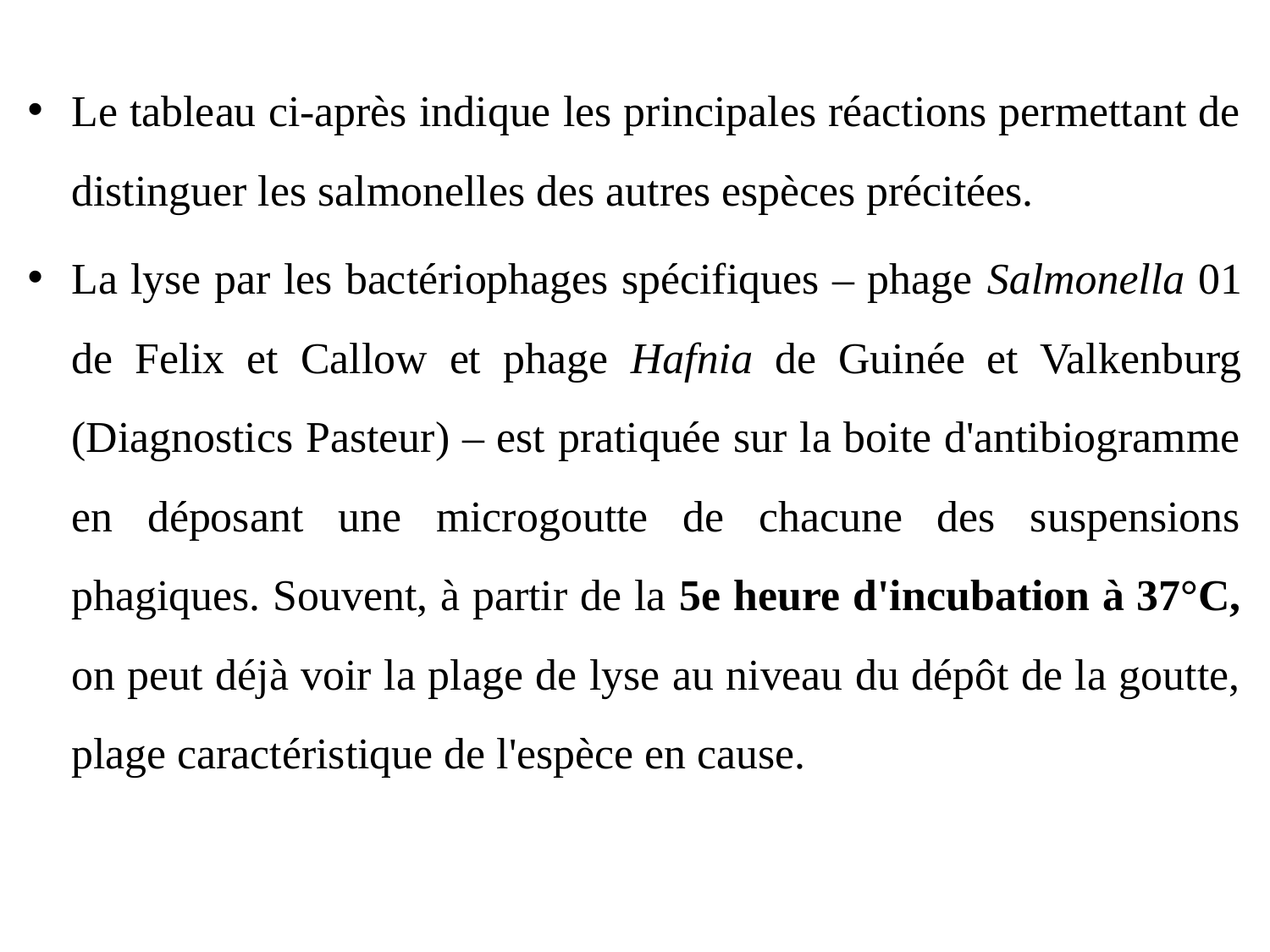

Le tableau ci-après indique les principales réactions permettant de distinguer les salmonelles des autres espèces précitées.
La lyse par les bactériophages spécifiques – phage Salmonella 01 de Felix et Callow et phage Hafnia de Guinée et Valkenburg (Diagnostics Pasteur) – est pratiquée sur la boite d'antibiogramme en déposant une microgoutte de chacune des suspensions phagiques. Souvent, à partir de la 5e heure d'incubation à 37°C, on peut déjà voir la plage de lyse au niveau du dépôt de la goutte, plage caractéristique de l'espèce en cause.